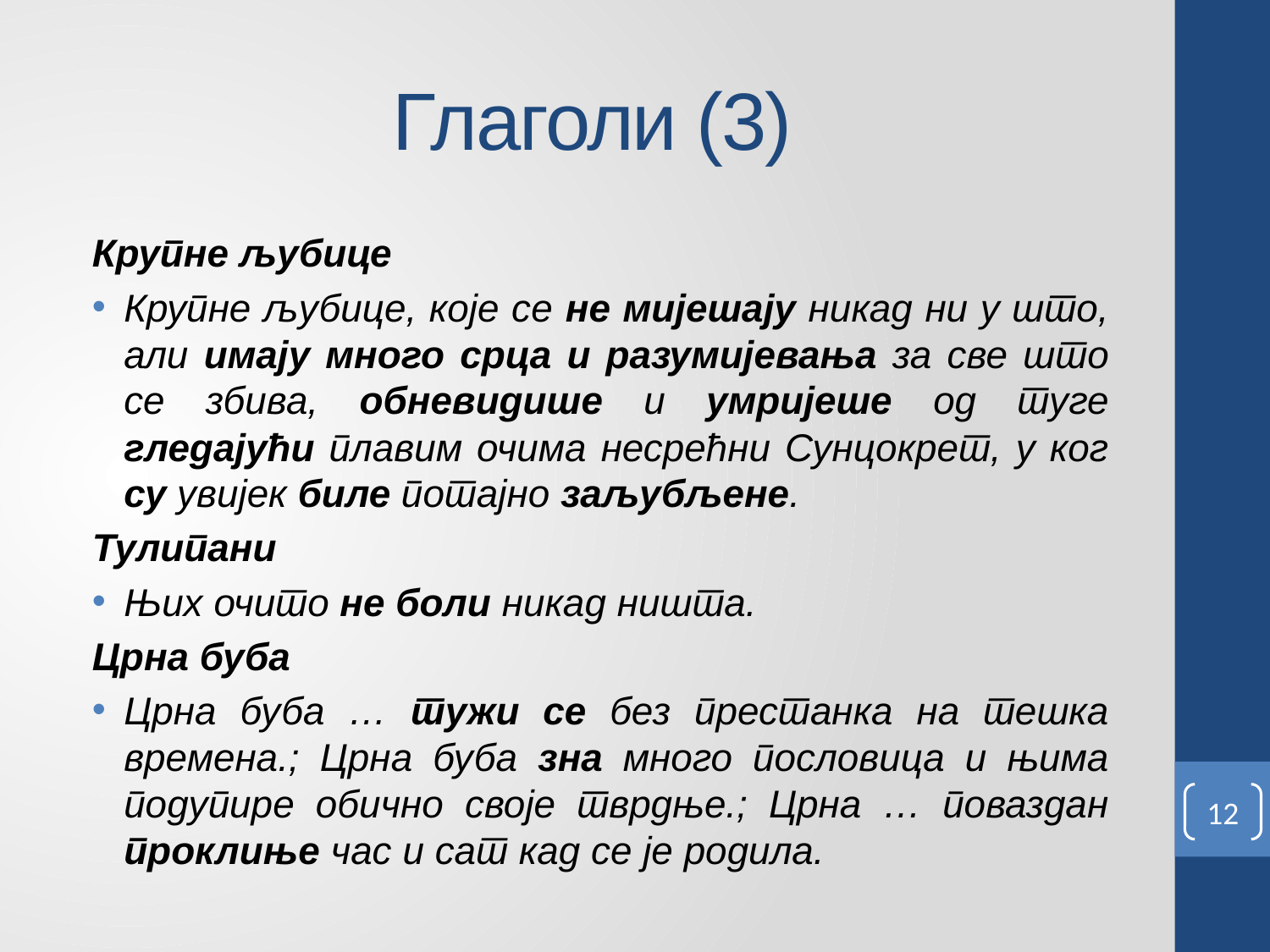

# Глаголи (3)
Крупне љубице
Крупне љубице, које се не мијешају никад ни у што, али имају много срца и разумијевања за све што се збива, обневидише и умријеше од туге гледајући плавим очима несрећни Сунцокрет, у ког су увијек биле потајно заљубљене.
Тулипани
Њих очито не боли никад ништа.
Црна буба
Црна буба … тужи се без престанка на тешка времена.; Црна буба зна много пословица и њима подупире обично своје тврдње.; Црна … поваздан проклиње час и сат кад се је родила.

12